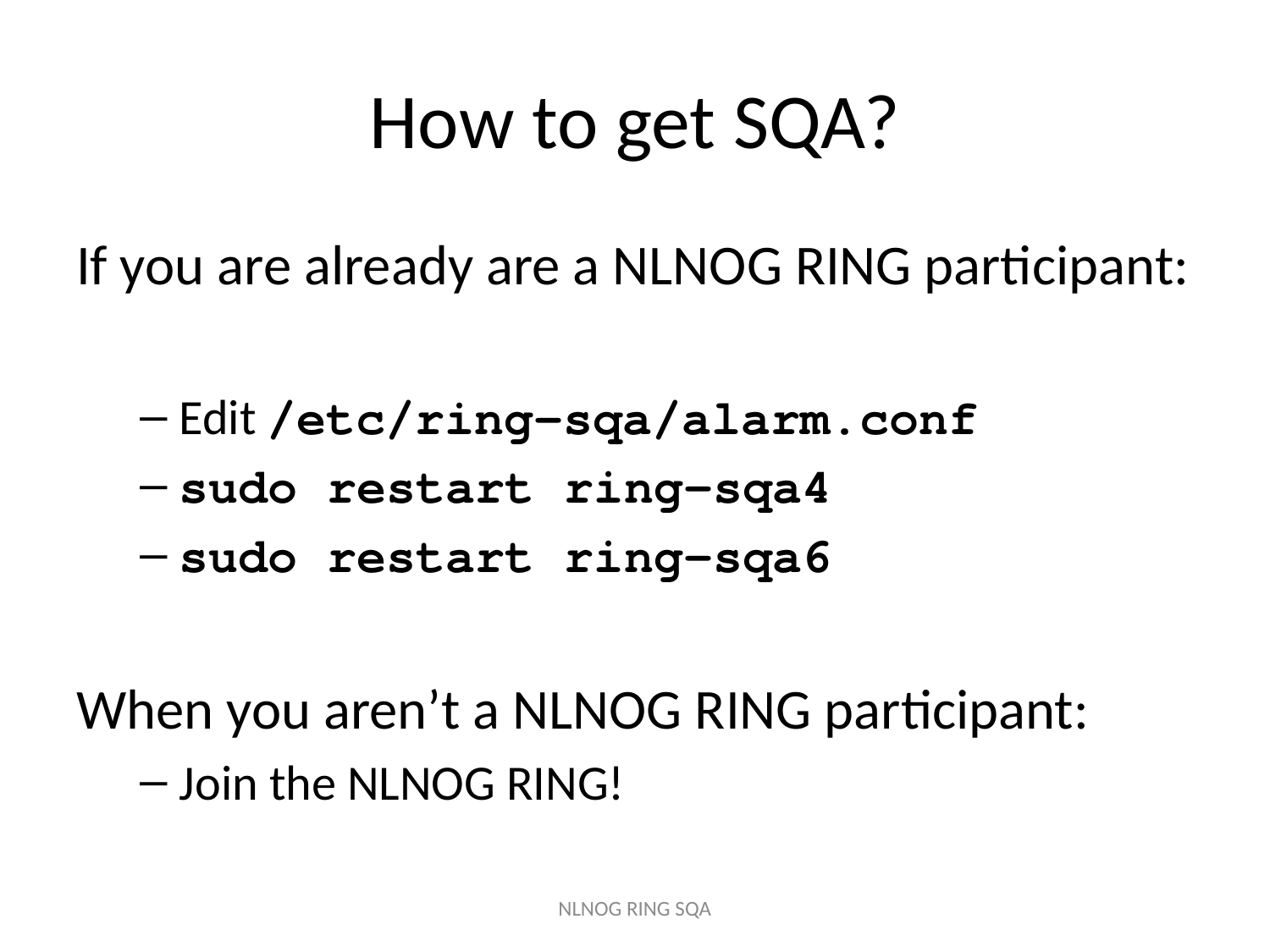

# How to get SQA?
If you are already are a NLNOG RING participant:

Edit /etc/ring-sqa/alarm.conf
sudo restart ring-sqa4
sudo restart ring-sqa6

When you aren’t a NLNOG RING participant:
Join the NLNOG RING!
NLNOG RING SQA